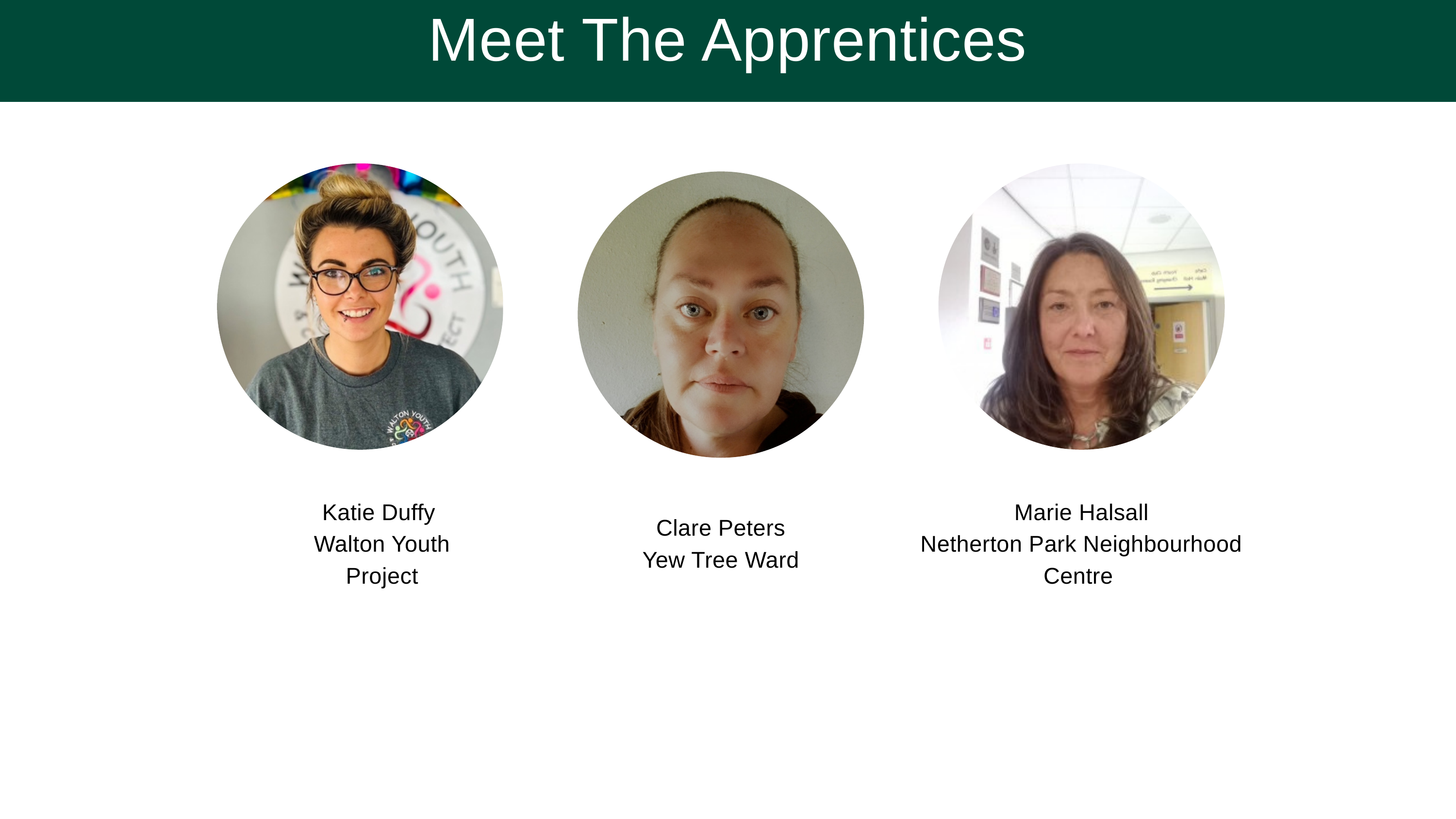

Meet The Apprentices

Katie Duffy
Walton Youth Project
Marie Halsall
Netherton Park Neighbourhood Centre
Clare Peters
Yew Tree Ward